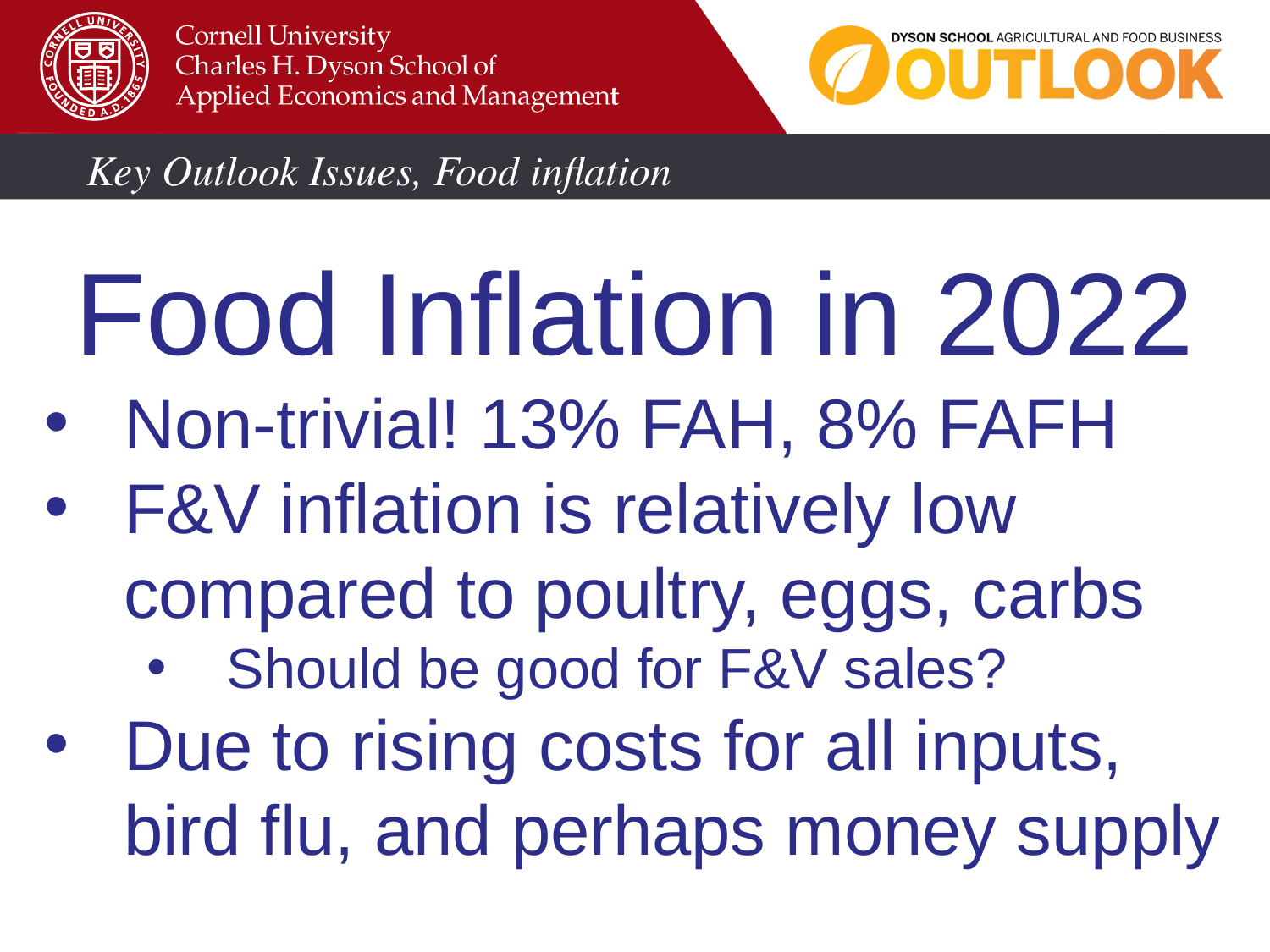

Key Outlook Issues, Food inflation
Food Inflation in 2022
Non-trivial! 13% FAH, 8% FAFH
F&V inflation is relatively low compared to poultry, eggs, carbs
Should be good for F&V sales?
Due to rising costs for all inputs, bird flu, and perhaps money supply